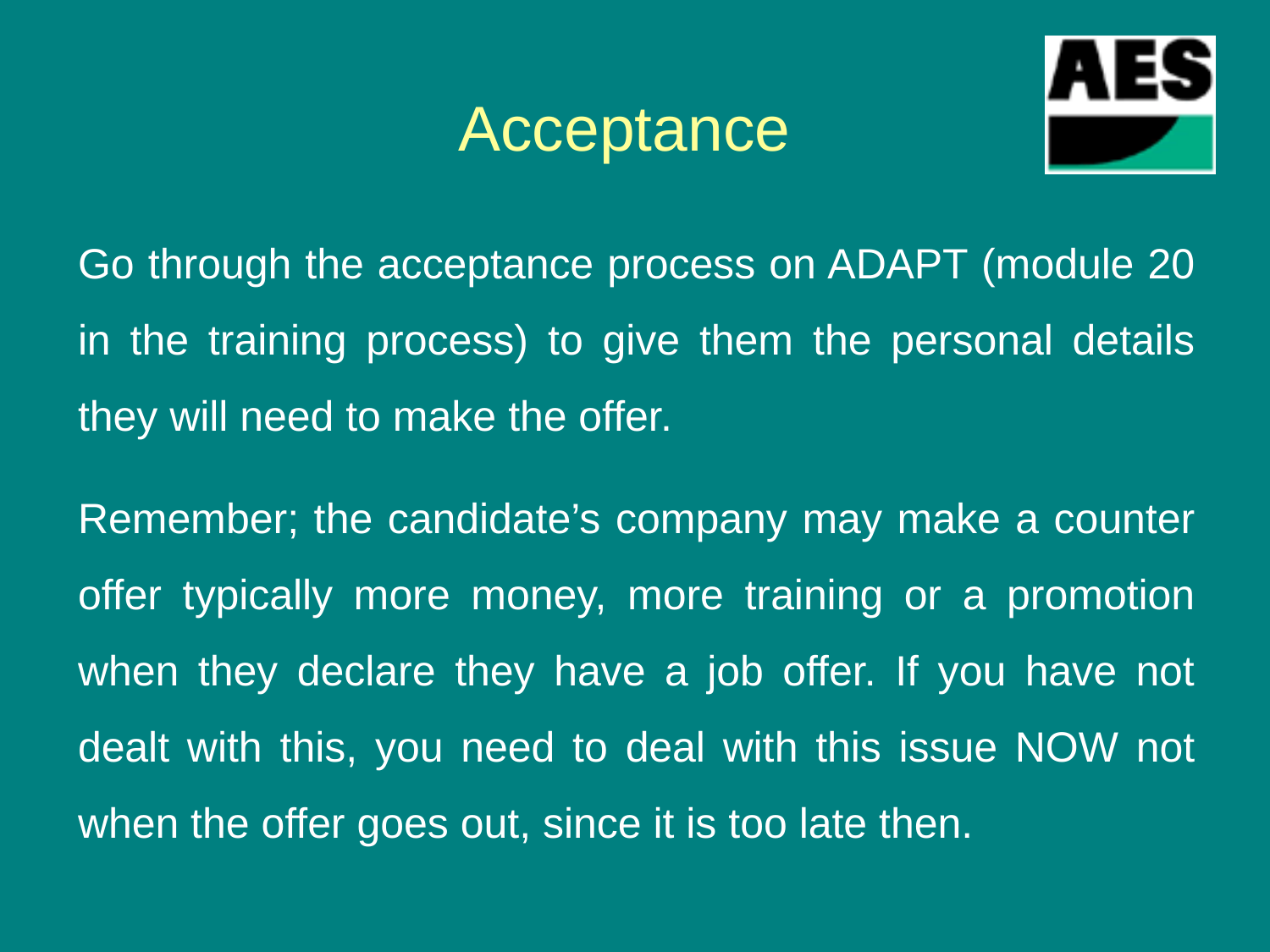

# Acceptance
Go through the acceptance process on ADAPT (module 20 in the training process) to give them the personal details they will need to make the offer.
Remember; the candidate’s company may make a counter offer typically more money, more training or a promotion when they declare they have a job offer. If you have not dealt with this, you need to deal with this issue NOW not when the offer goes out, since it is too late then.